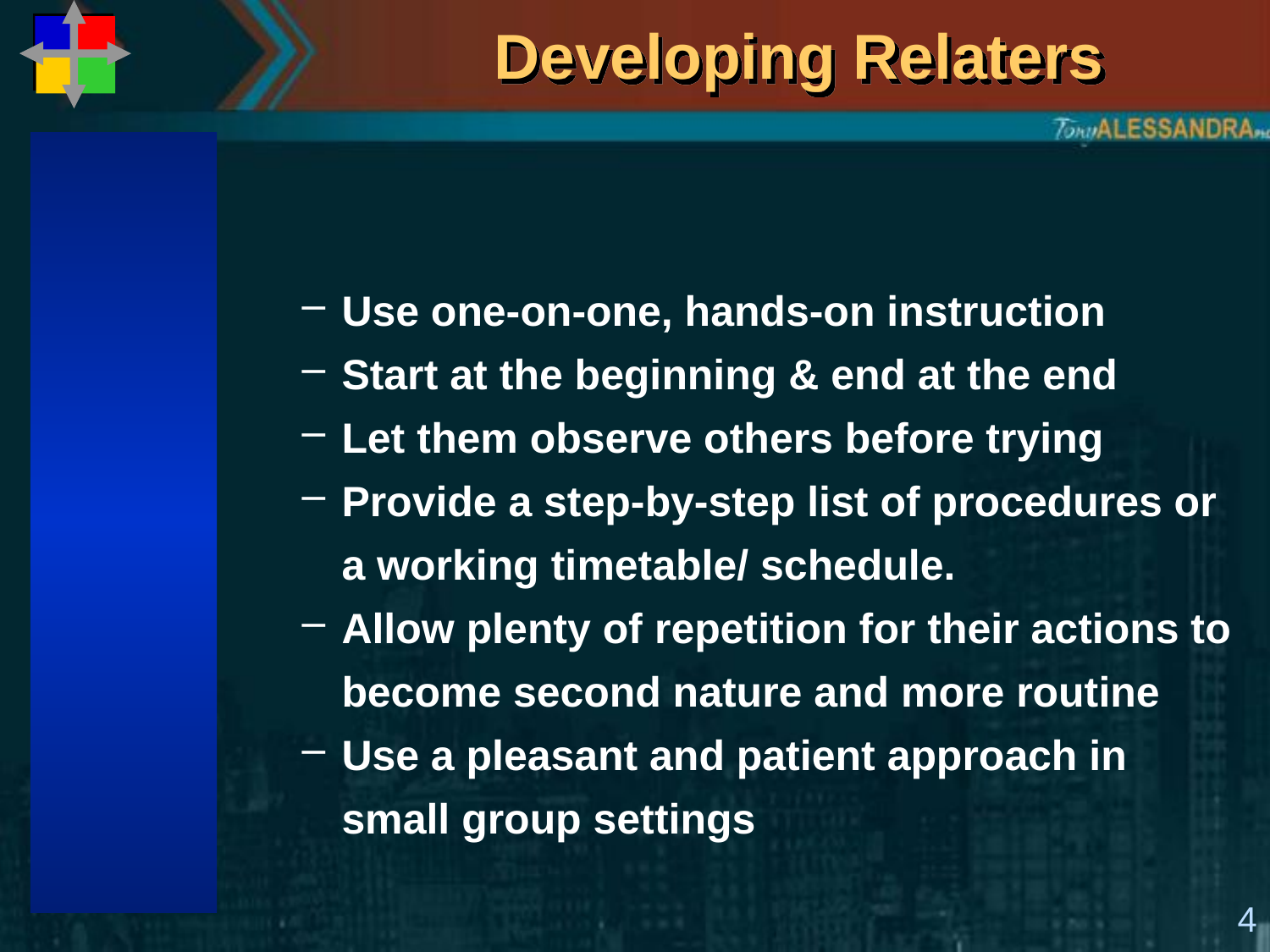

# Developing Relaters

Use one-on-one, hands-on instruction
Start at the beginning & end at the end
Let them observe others before trying
Provide a step-by-step list of procedures or a working timetable/ schedule.
Allow plenty of repetition for their actions to become second nature and more routine
Use a pleasant and patient approach in small group settings
4